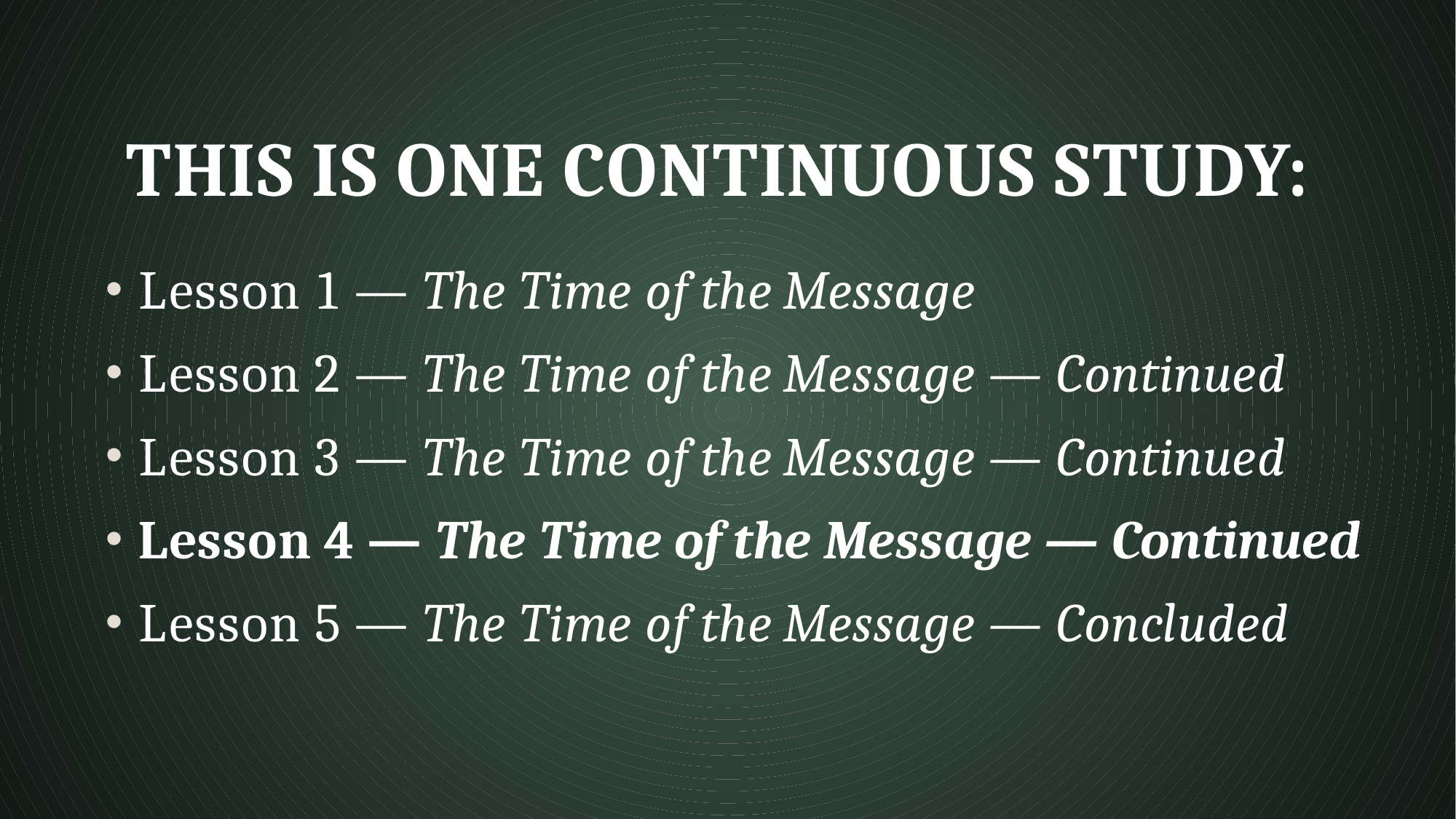

# This is one continuous study:
Lesson 1 — The Time of the Message
Lesson 2 — The Time of the Message — Continued
Lesson 3 — The Time of the Message — Continued
Lesson 4 — The Time of the Message — Continued
Lesson 5 — The Time of the Message — Concluded